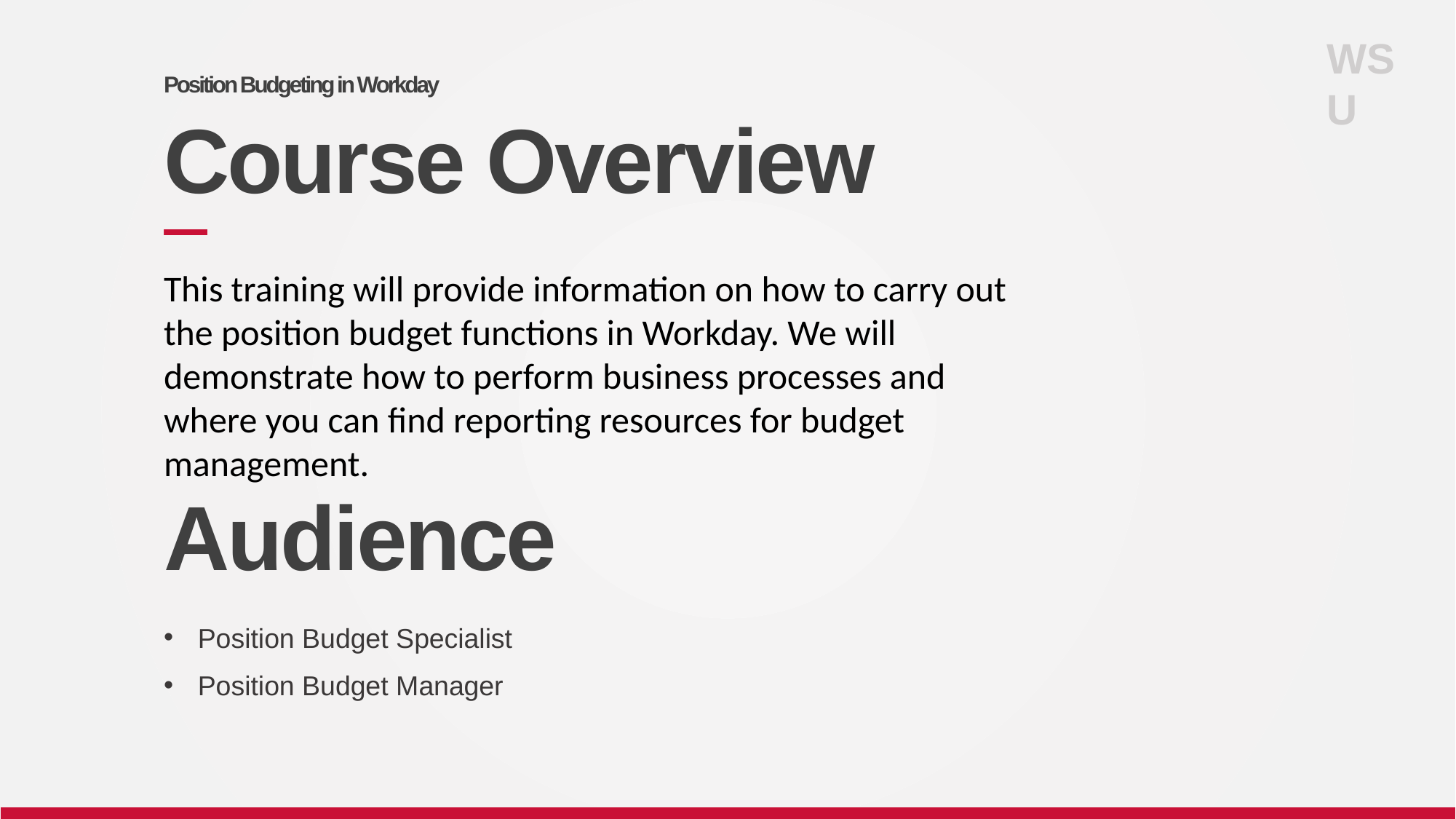

WSU
Position Budgeting in Workday
# Course Overview

This training will provide information on how to carry out the position budget functions in Workday. We will demonstrate how to perform business processes and where you can find reporting resources for budget management.
Audience
Position Budget Specialist
Position Budget Manager